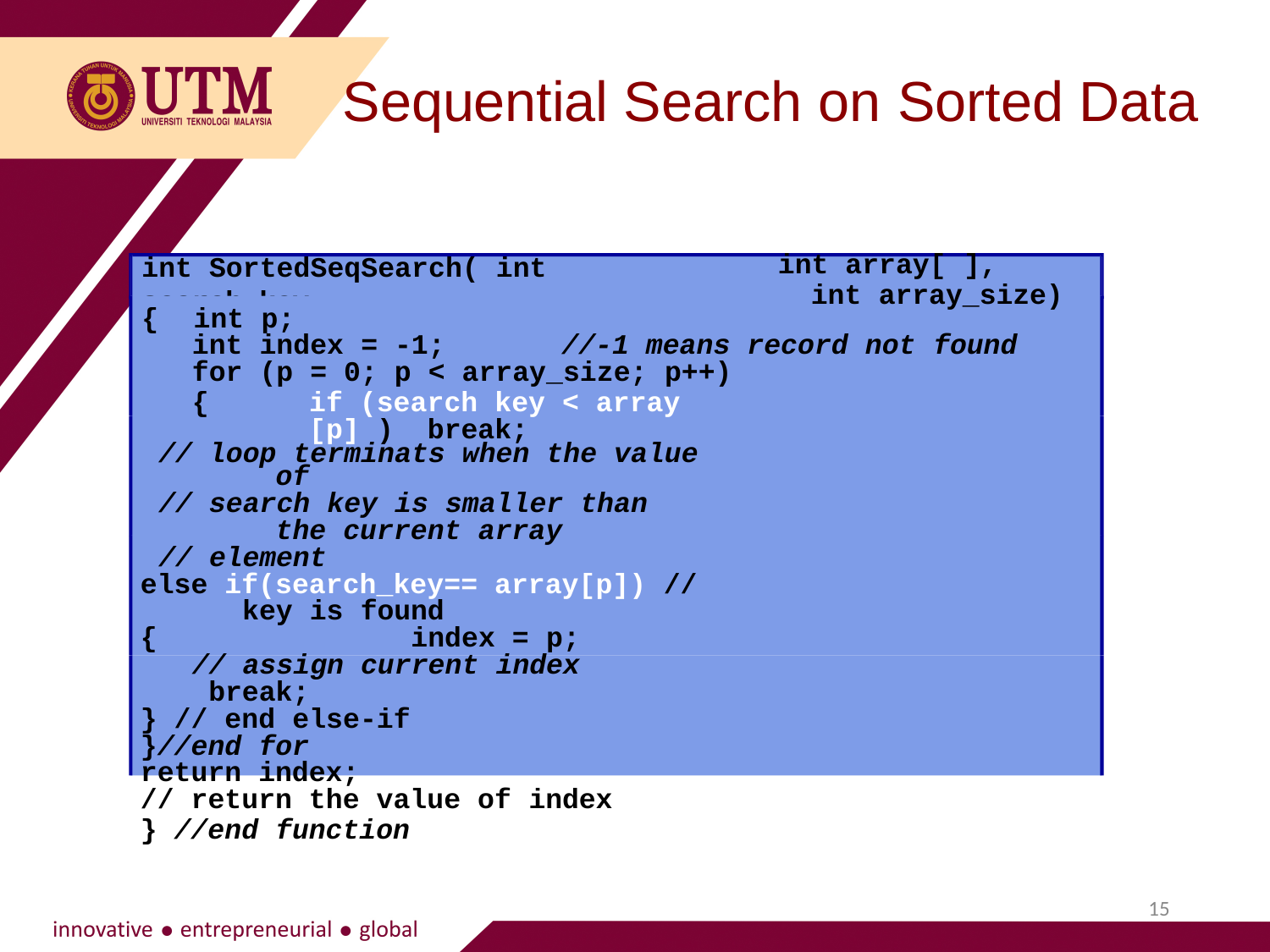

Sequential Search on Sorted Data
int SortedSeqSearch( int search_key,
int array[ ],
int array_size)

{	int p;
int index = -1;	//-1 means record not found
for (p = 0; p < array_size; p++)
{	if (search key < array [p] )  break;
// loop terminats when the value of
// search key is smaller than the current array
// element
else if(search_key== array[p]) // key is found
{	index = p;
// assign current index
break;
} // end else-if
}//end for
return index;
// return the value of index
} //end function

15